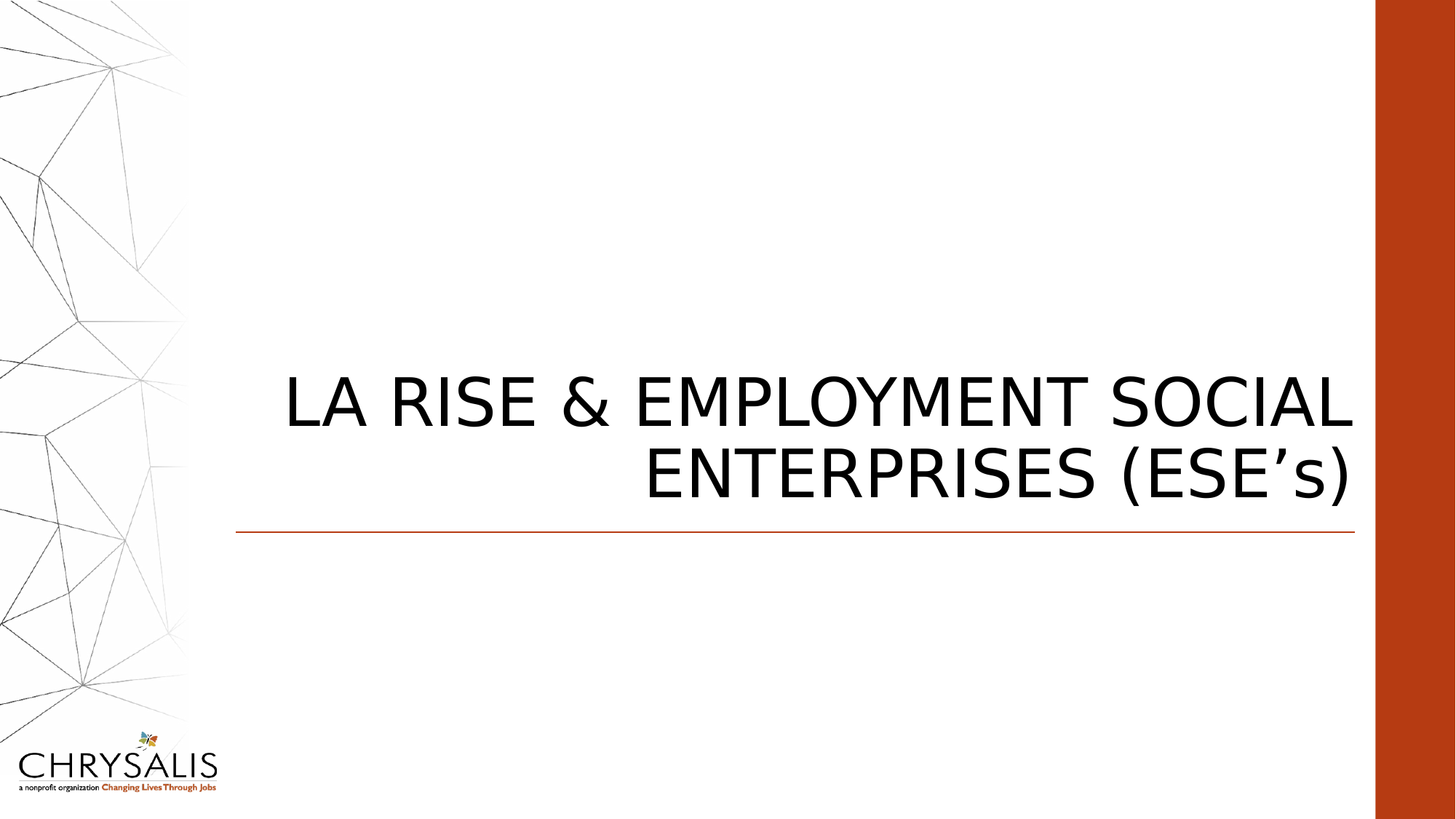

# LA RISE & EMPLOYMENT SOCIAL ENTERPRISES (ESE’s)